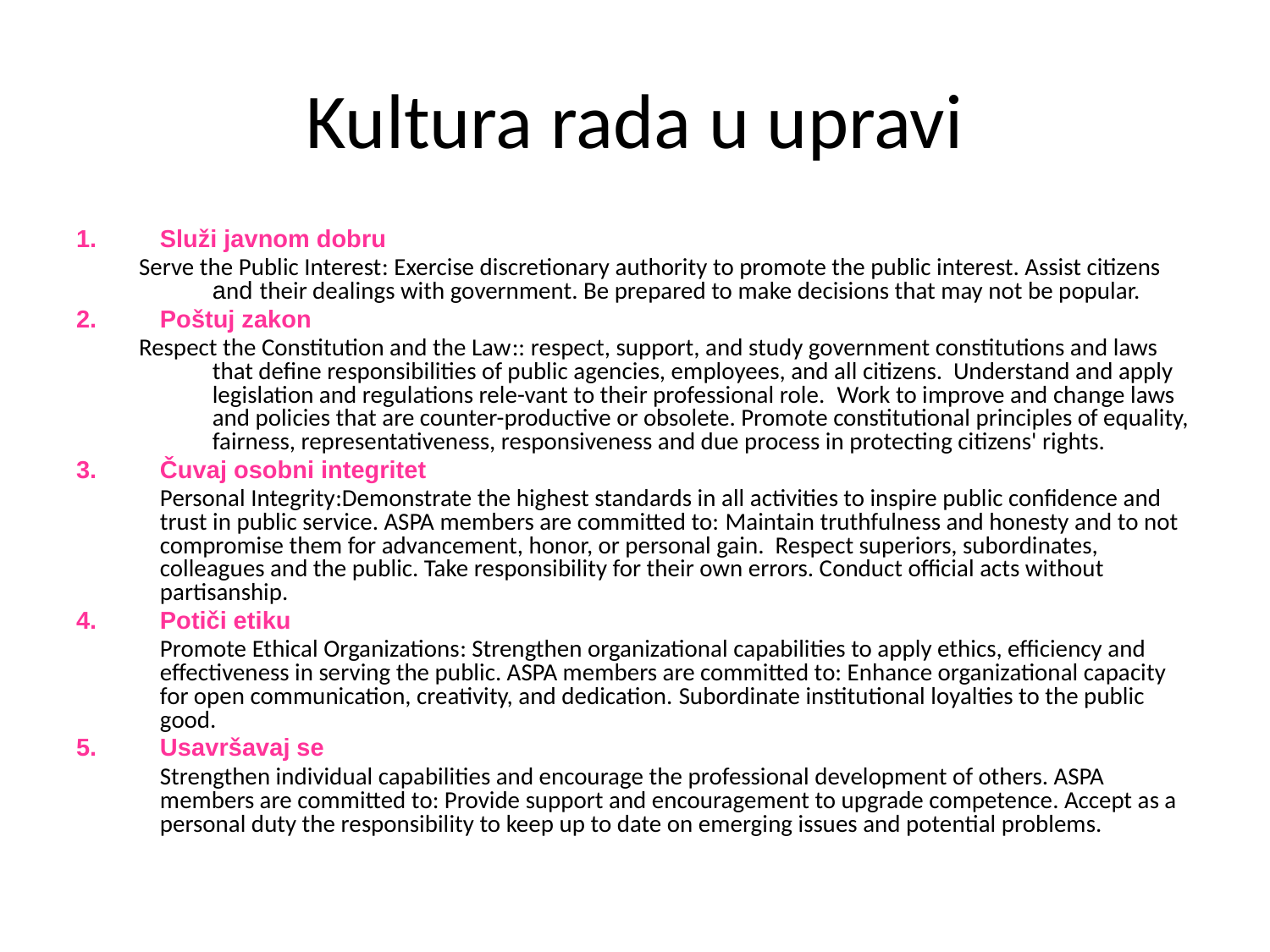

# Kultura rada u upravi
Služi javnom dobru
Serve the Public Interest: Exercise discretionary authority to promote the public interest. Assist citizens and their dealings with government. Be prepared to make decisions that may not be popular.
Poštuj zakon
Respect the Constitution and the Law:: respect, support, and study government constitutions and laws that define responsibilities of public agencies, employees, and all citizens.  Understand and apply legislation and regulations rele-vant to their professional role.  Work to improve and change laws and policies that are counter-productive or obsolete. Promote constitutional principles of equality, fairness, representativeness, responsiveness and due process in protecting citizens' rights.
Čuvaj osobni integritet
	Personal Integrity:Demonstrate the highest standards in all activities to inspire public confidence and trust in public service. ASPA members are committed to: Maintain truthfulness and honesty and to not compromise them for advancement, honor, or personal gain.  Respect superiors, subordinates, colleagues and the public. Take responsibility for their own errors. Conduct official acts without partisanship.
Potiči etiku
	Promote Ethical Organizations: Strengthen organizational capabilities to apply ethics, efficiency and effectiveness in serving the public. ASPA members are committed to: Enhance organizational capacity for open communication, creativity, and dedication. Subordinate institutional loyalties to the public good.
Usavršavaj se
	Strengthen individual capabilities and encourage the professional development of others. ASPA members are committed to: Provide support and encouragement to upgrade competence. Accept as a personal duty the responsibility to keep up to date on emerging issues and potential problems.